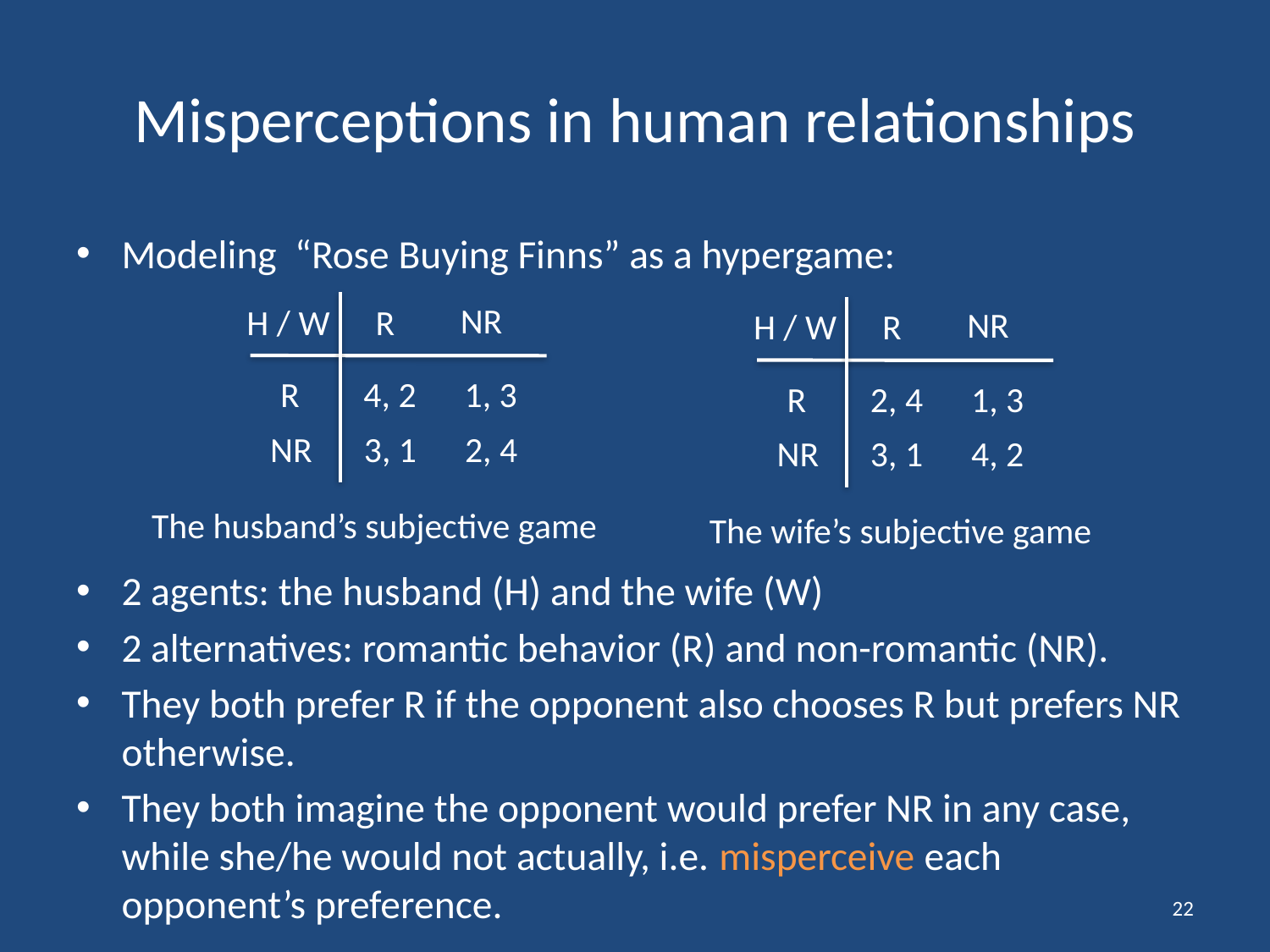

# Misperceptions in human relationships
Modeling  “Rose Buying Finns” as a hypergame:

2 agents: the husband (H) and the wife (W)
2 alternatives: romantic behavior (R) and non-romantic (NR).
They both prefer R if the opponent also chooses R but prefers NR otherwise.
They both imagine the opponent would prefer NR in any case, while she/he would not actually, i.e. misperceive each opponent’s preference.
NR
H / W
R
NR
H / W
R
R
4, 2      1, 3
R
2, 4      1, 3
NR
3, 1      2, 4
NR
3, 1      4, 2
The husband’s subjective game
The wife’s subjective game
22